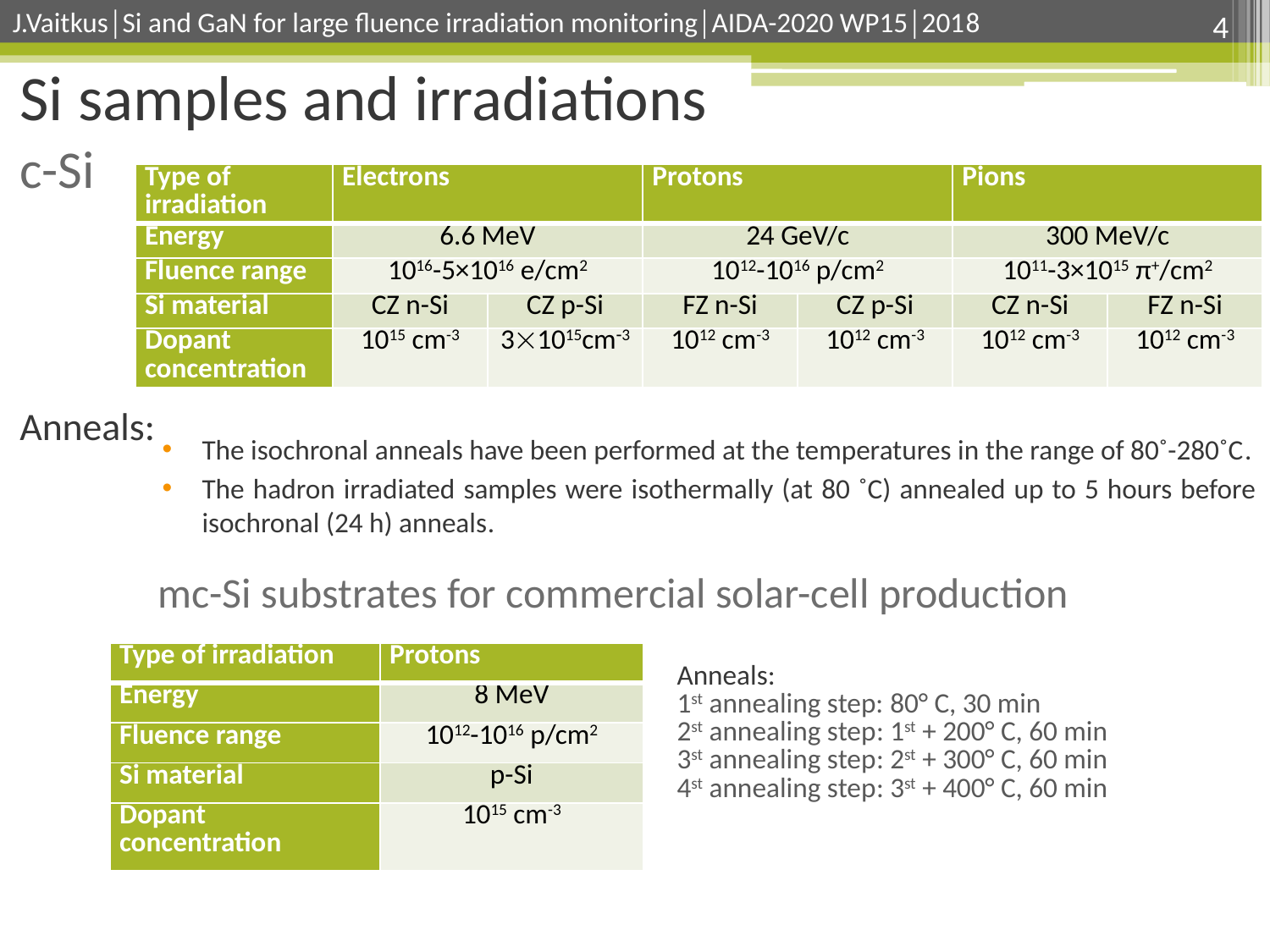

J.Vaitkus│Si and GaN for large fluence irradiation monitoring│AIDA-2020 WP15│2018
4
# Si samples and irradiations
c-Si
| Type of irradiation | Electrons |  | Protons |  | Pions |  |
| --- | --- | --- | --- | --- | --- | --- |
| Energy | 6.6 MeV |  | 24 GeV/c |  | 300 MeV/c |  |
| Fluence range | 1016-5×1016 e/cm2 |  | 1012-1016 p/cm2 |  | 1011-3×1015 π+/cm2 |  |
| Si material | CZ n-Si | CZ p-Si | FZ n-Si | CZ p-Si | CZ n-Si | FZ n-Si |
| Dopant concentration | 1015 cm-3 | 3×1015cm−3 | 1012 cm-3 | 1012 cm-3 | 1012 cm-3 | 1012 cm-3 |
Anneals:
The isochronal anneals have been performed at the temperatures in the range of 80˚-280˚C.
The hadron irradiated samples were isothermally (at 80 ˚C) annealed up to 5 hours before isochronal (24 h) anneals.
mc-Si substrates for commercial solar-cell production
| Type of irradiation | Protons |
| --- | --- |
| Energy | 8 MeV |
| Fluence range | 1012-1016 p/cm2 |
| Si material | p-Si |
| Dopant concentration | 1015 cm-3 |
Anneals:
1st annealing step: 80° C, 30 min
2st annealing step: 1st + 200° C, 60 min
3st annealing step: 2st + 300° C, 60 min
4st annealing step: 3st + 400° C, 60 min